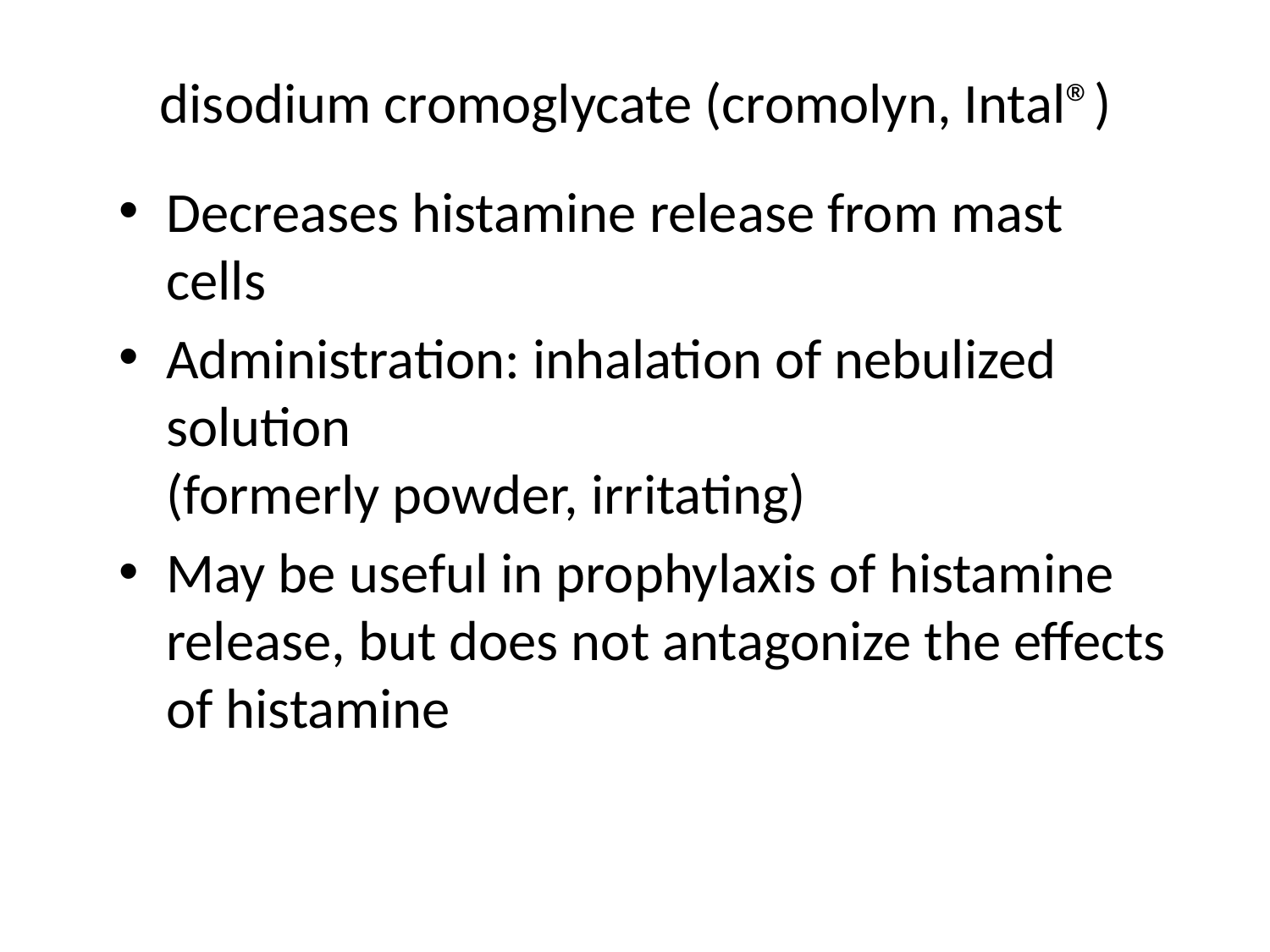

# disodium cromoglycate (cromolyn, Intal®)
Decreases histamine release from mast cells
Administration: inhalation of nebulized solution
(formerly powder, irritating)
May be useful in prophylaxis of histamine release, but does not antagonize the effects of histamine